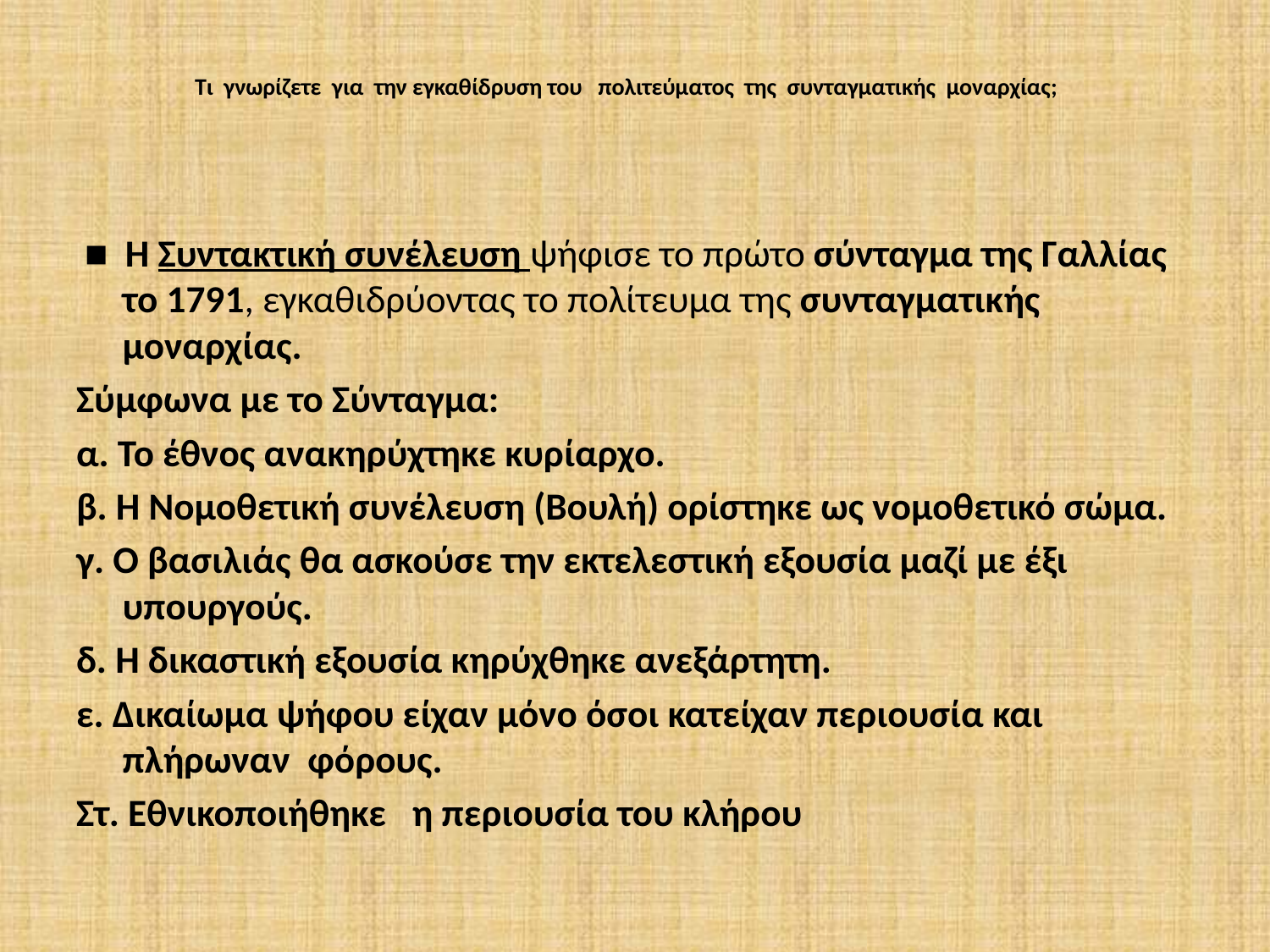

# Τι  γνωρίζετε  για  την εγκαθίδρυση του   πολιτεύματος  της  συνταγματικής  μοναρχίας;
 ■  Η Συντακτική συνέλευση ψήφισε το πρώτο σύνταγμα της Γαλλίας το 1791, εγκαθιδρύοντας το πολίτευμα της συνταγματικής μοναρχίας.
Σύμφωνα με το Σύνταγμα:
α. Το έθνος ανακηρύχτηκε κυρίαρχο.
β. Η Νομοθετική συνέλευση (Βουλή) ορίστηκε ως νομοθετικό σώμα.
γ. Ο βασιλιάς θα ασκούσε την εκτελεστική εξουσία μαζί με έξι υπουργούς.
δ. Η δικαστική εξουσία κηρύχθηκε ανεξάρτητη.
ε. Δικαίωμα ψήφου είχαν μόνο όσοι κατείχαν περιουσία και πλήρωναν  φόρους.
Στ. Εθνικοποιήθηκε   η περιουσία του κλήρου